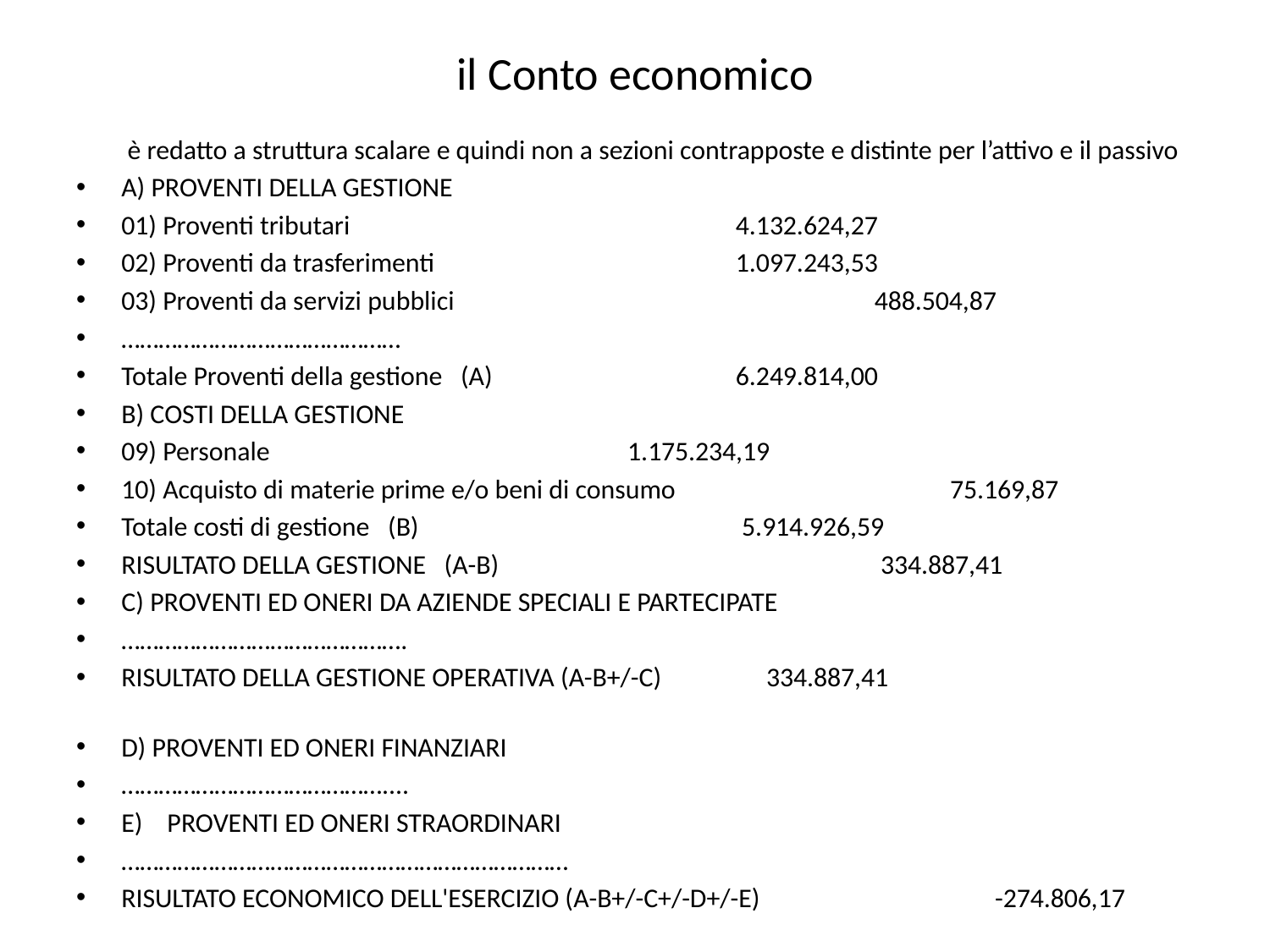

# il Conto economico
	 è redatto a struttura scalare e quindi non a sezioni contrapposte e distinte per l’attivo e il passivo
A) PROVENTI DELLA GESTIONE
01) Proventi tributari                                                     			       4.132.624,27
02) Proventi da trasferimenti                                        			       1.097.243,53
03) Proventi da servizi pubblici                                       		   	           488.504,87
………………………………………
Totale Proventi della gestione   (A)                         			       6.249.814,00
B) COSTI DELLA GESTIONE
09) Personale                                     		         		        1.175.234,19
10) Acquisto di materie prime e/o beni di consumo          		          	              75.169,87
Totale costi di gestione   (B)                                        			        5.914.926,59
RISULTATO DELLA GESTIONE   (A-B)                                                 		            334.887,41
C) PROVENTI ED ONERI DA AZIENDE SPECIALI E PARTECIPATE
……………………………………….
RISULTATO DELLA GESTIONE OPERATIVA (A-B+/-C) 			            334.887,41
D) PROVENTI ED ONERI FINANZIARI
……………………………………....
E)    PROVENTI ED ONERI STRAORDINARI
………………………………………………………………
RISULTATO ECONOMICO DELL'ESERCIZIO (A-B+/-C+/-D+/-E)                          	            -274.806,17